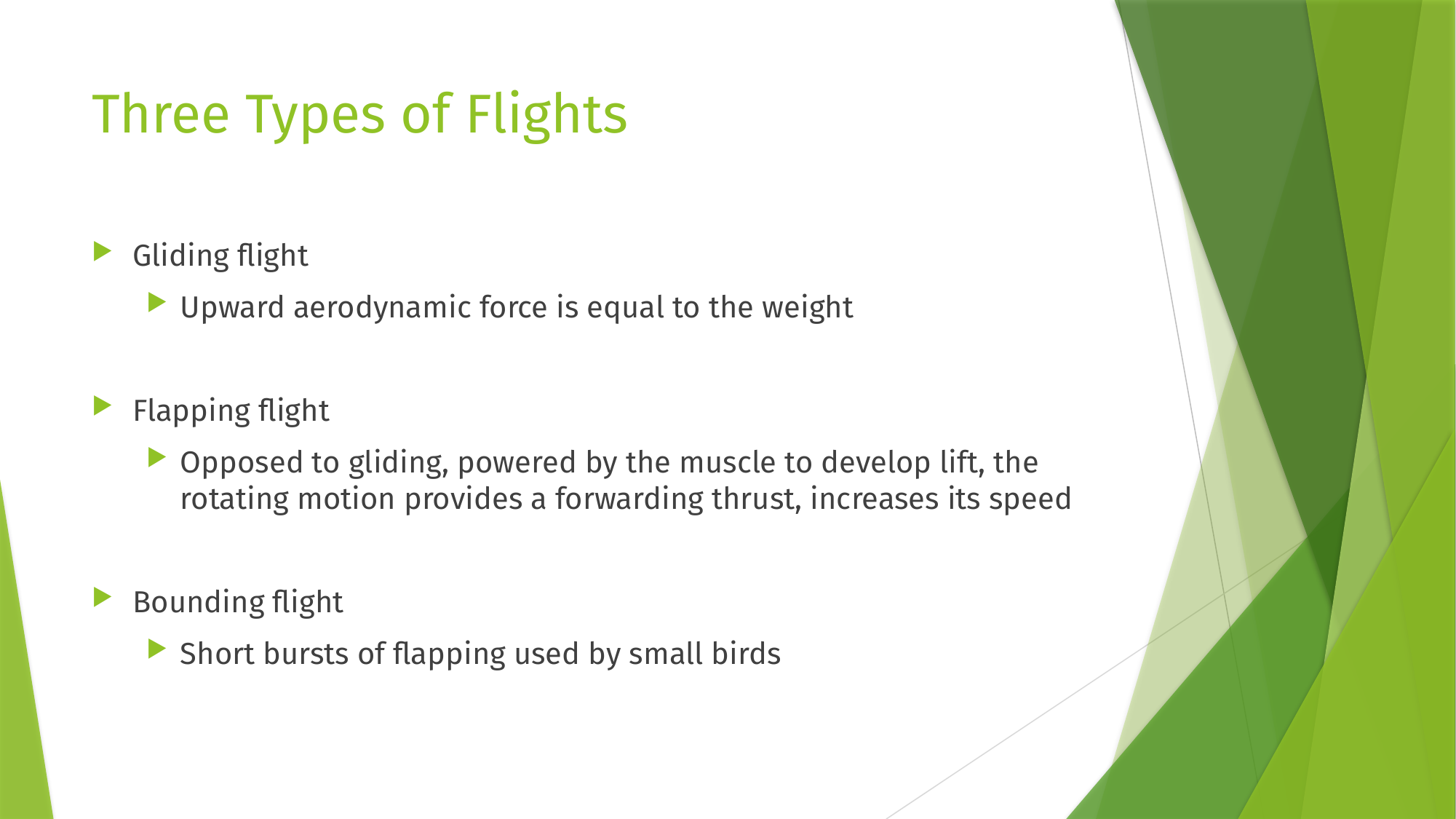

# Three Types of Flights
Gliding flight
Upward aerodynamic force is equal to the weight

Flapping flight
Opposed to gliding, powered by the muscle to develop lift, the rotating motion provides a forwarding thrust, increases its speed

Bounding flight
Short bursts of flapping used by small birds